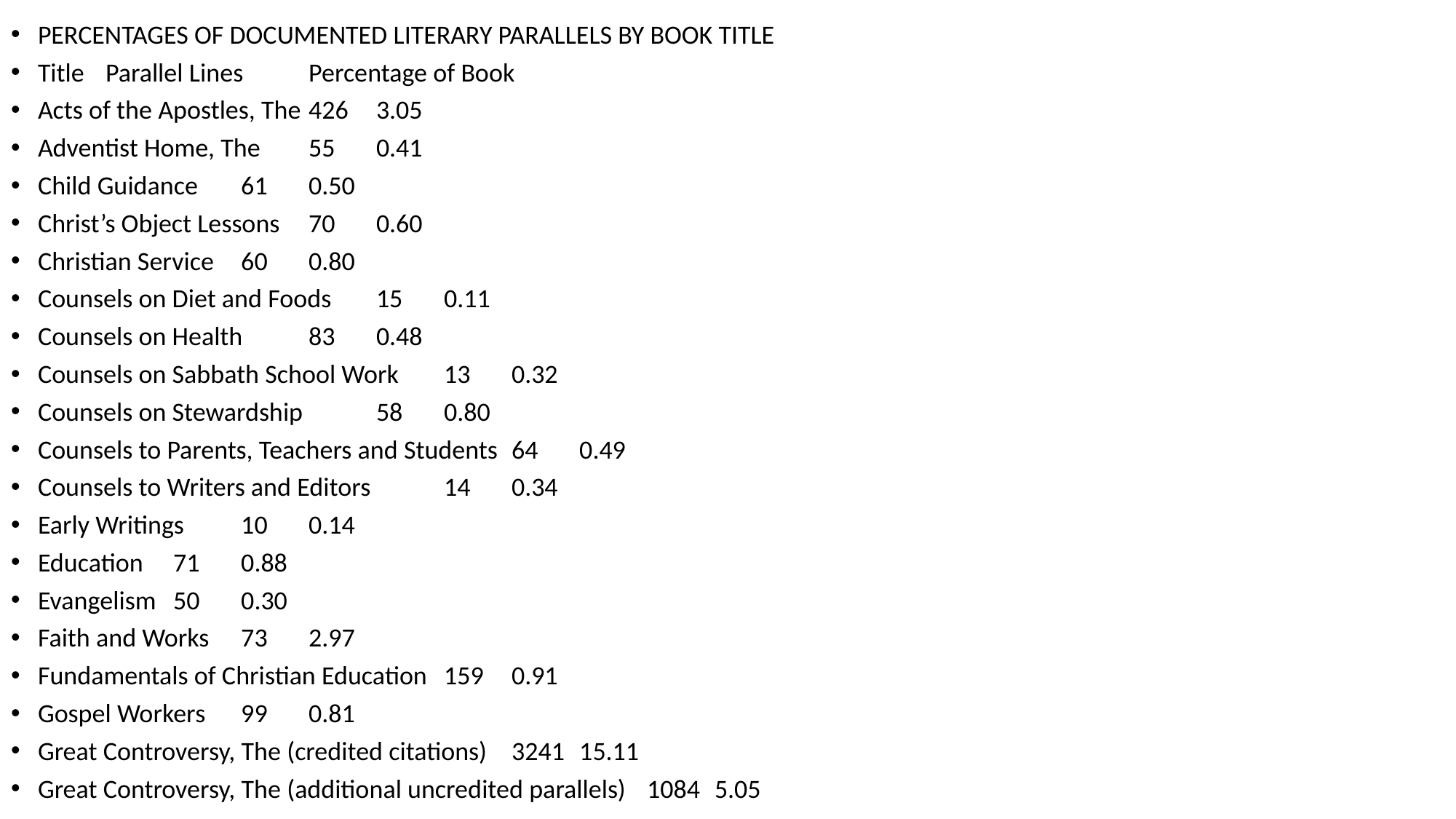

#
PERCENTAGES OF DOCUMENTED LITERARY PARALLELS BY BOOK TITLE
Title 	Parallel Lines 	Percentage of Book
Acts of the Apostles, The 	426 	3.05
Adventist Home, The 	55 	0.41
Child Guidance 	61 	0.50
Christ’s Object Lessons 	70 	0.60
Christian Service 	60 	0.80
Counsels on Diet and Foods 	15 	0.11
Counsels on Health 	83 	0.48
Counsels on Sabbath School Work 	13 	0.32
Counsels on Stewardship 	58 	0.80
Counsels to Parents, Teachers and Students 	64 	0.49
Counsels to Writers and Editors 	14 	0.34
Early Writings 	10 	0.14
Education 	71 	0.88
Evangelism 	50 	0.30
Faith and Works 	73 	2.97
Fundamentals of Christian Education 	159 	0.91
Gospel Workers 	99 	0.81
Great Controversy, The (credited citations) 	3241 	15.11
Great Controversy, The (additional uncredited parallels) 	1084 	5.05